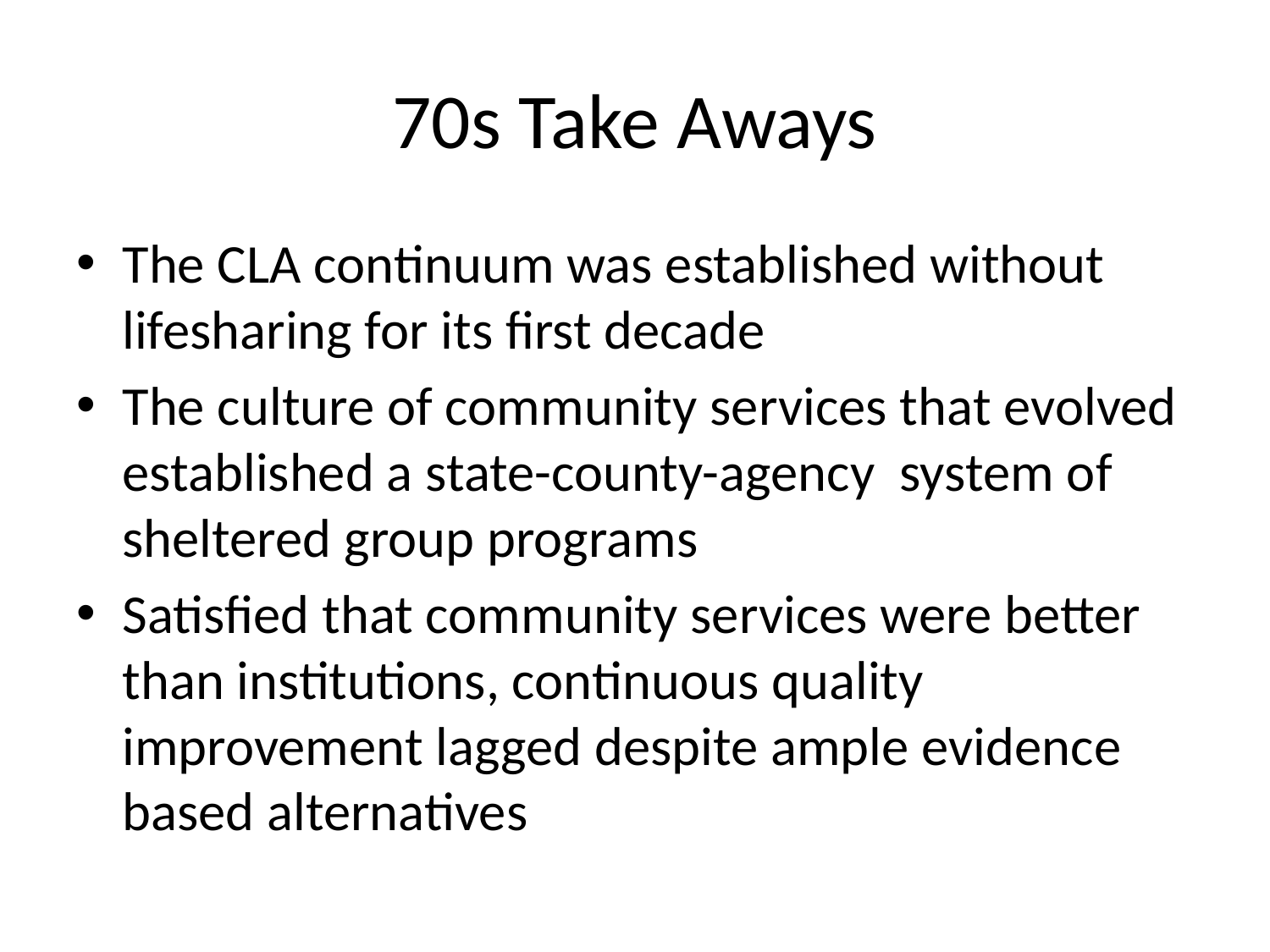

# 70s Take Aways
The CLA continuum was established without lifesharing for its first decade
The culture of community services that evolved established a state-county-agency  system of sheltered group programs
Satisfied that community services were better than institutions, continuous quality improvement lagged despite ample evidence based alternatives